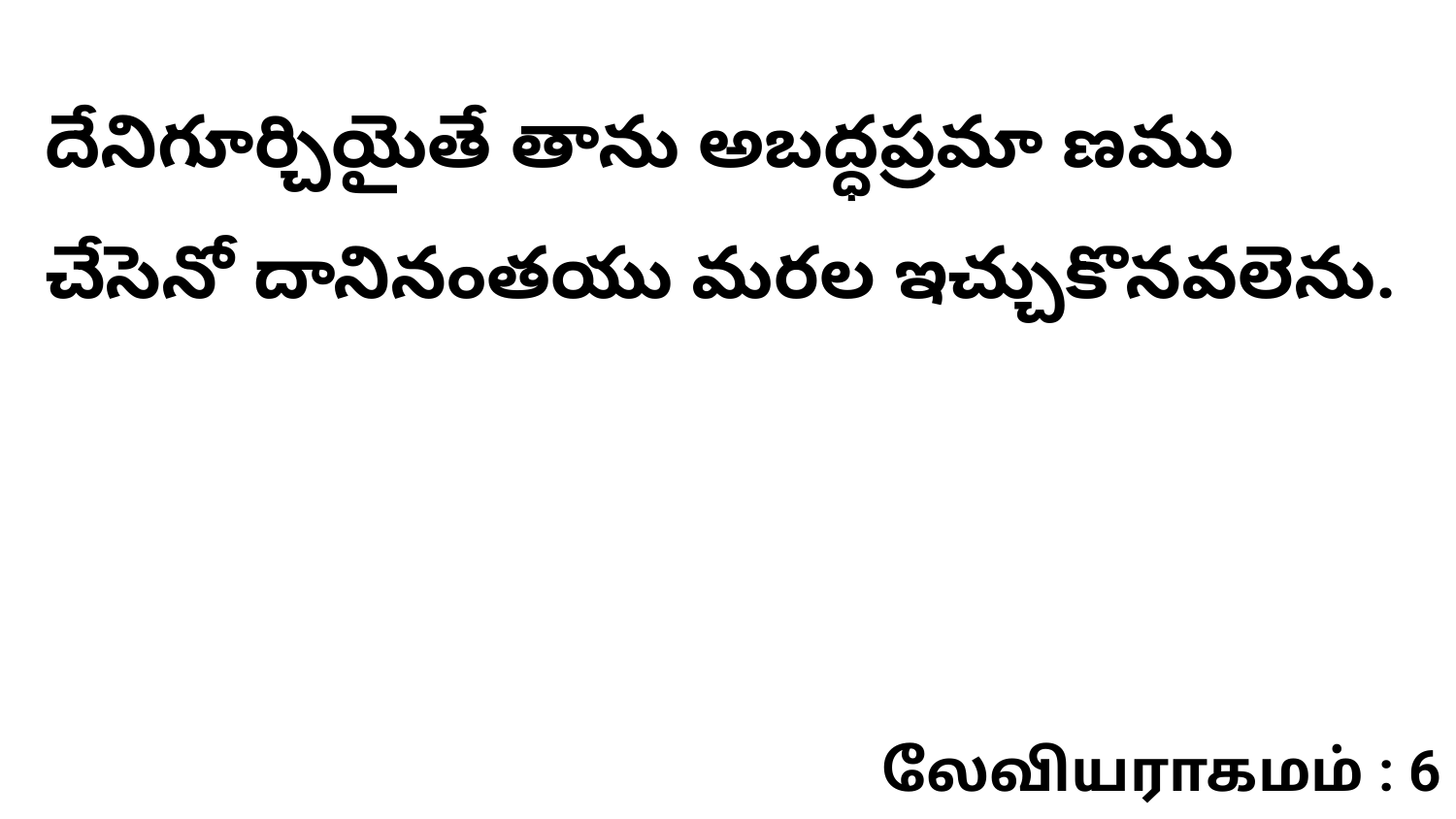

దేనిగూర్చియైతే తాను అబద్ధప్రమా ణము చేసెనో దానినంతయు మరల ఇచ్చుకొనవలెను.
லேவியராகமம் : 6